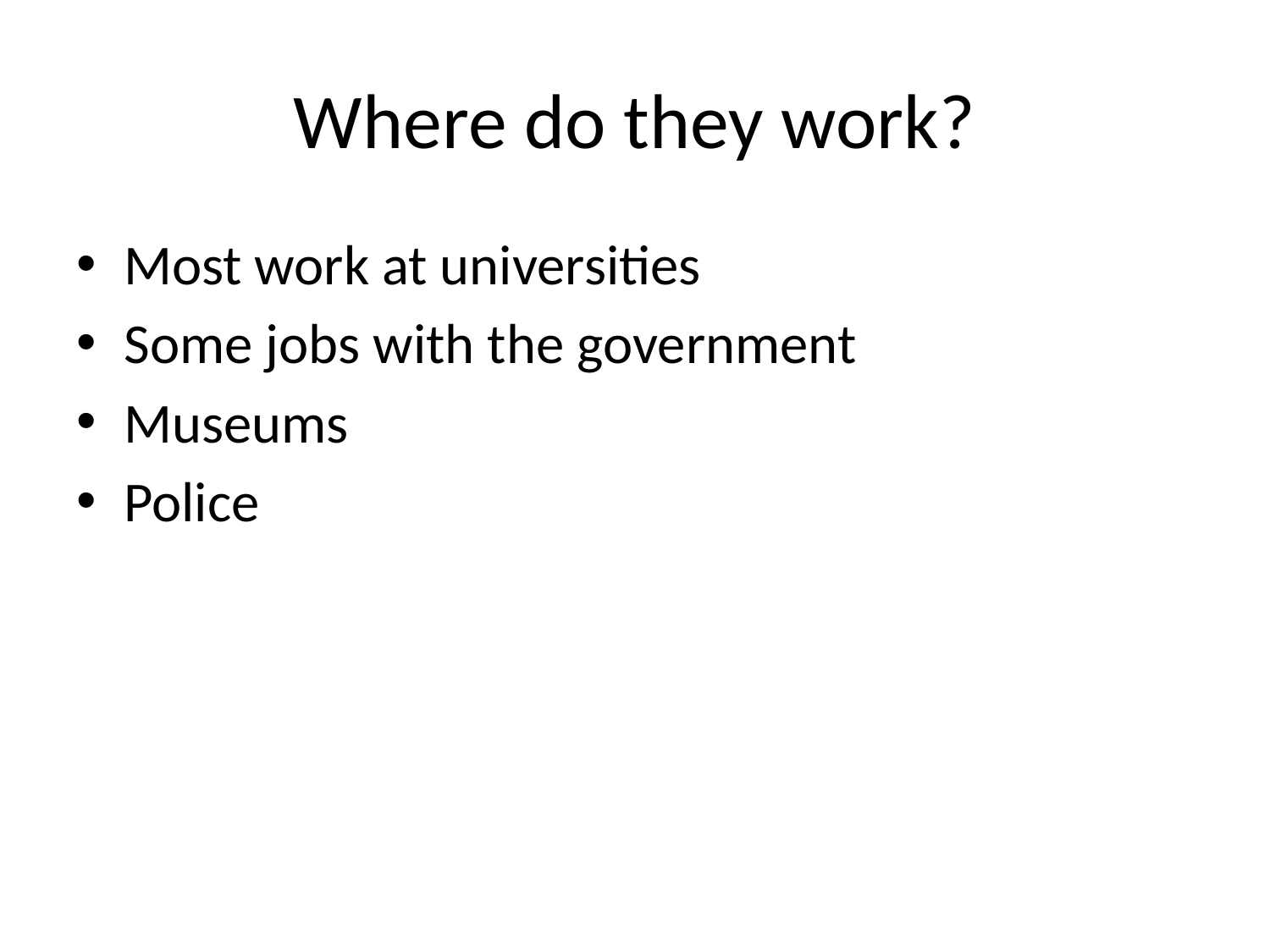

# Where do they work?
Most work at universities
Some jobs with the government
Museums
Police